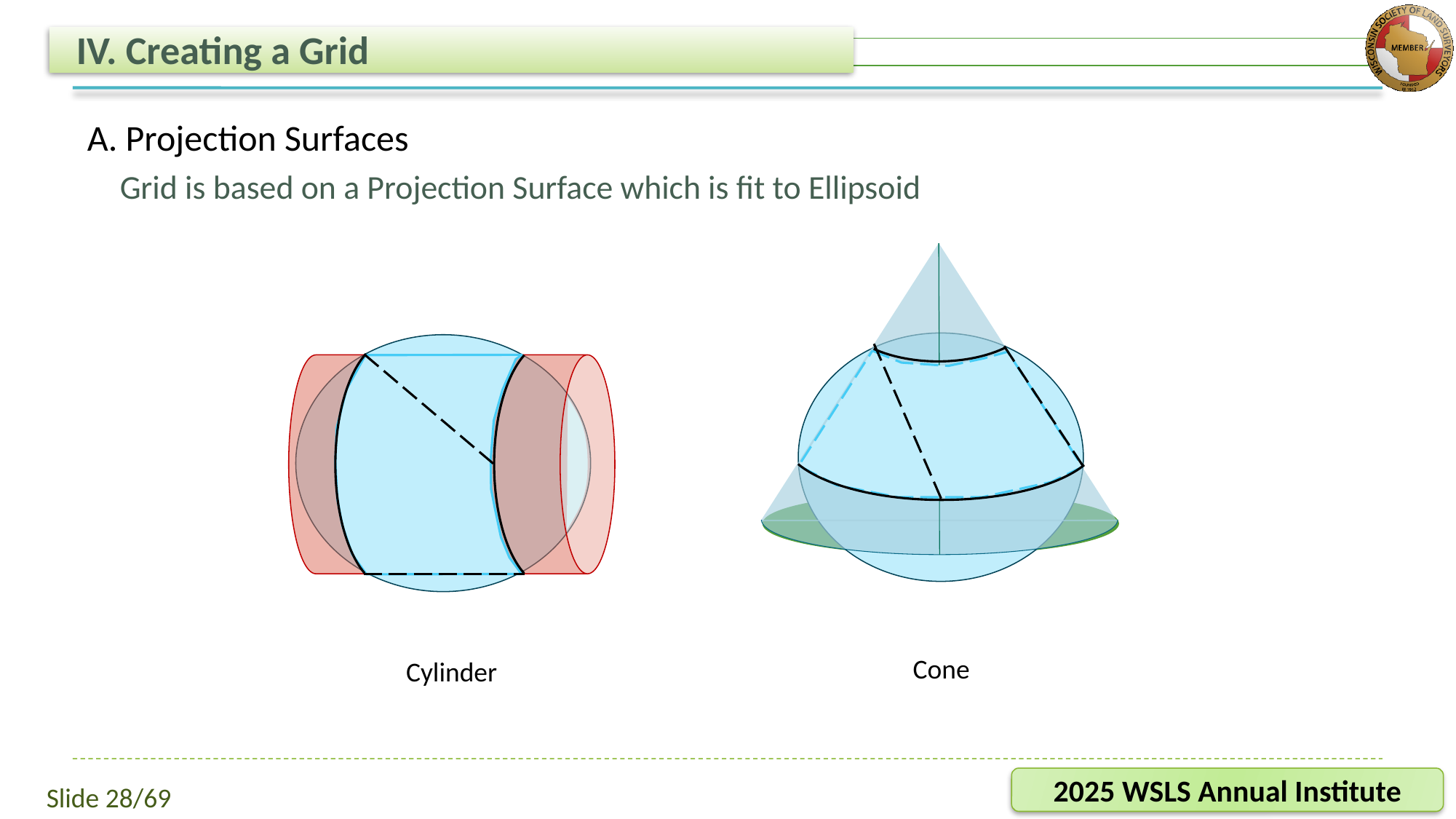

# IV. Creating a Grid
A. Projection Surfaces
Grid is based on a Projection Surface which is fit to Ellipsoid

Cone
Cylinder